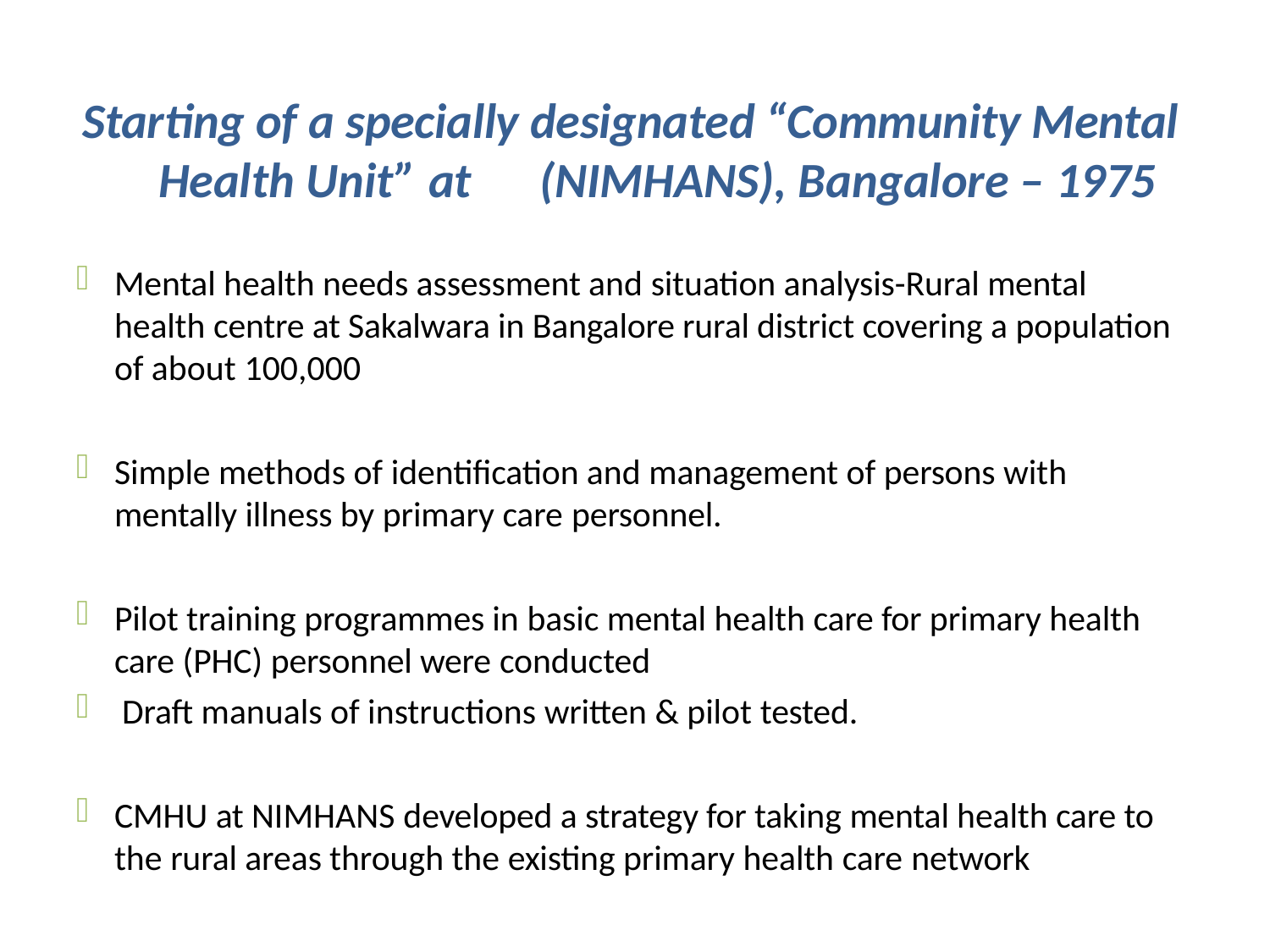

# Starting of a specially designated “Community Mental  Health Unit” at	(NIMHANS), Bangalore – 1975
Mental health needs assessment and situation analysis-Rural mental  health centre at Sakalwara in Bangalore rural district covering a population  of about 100,000

Simple methods of identification and management of persons with
mentally illness by primary care personnel.

Pilot training programmes in basic mental health care for primary health  care (PHC) personnel were conducted
Draft manuals of instructions written & pilot tested.

CMHU at NIMHANS developed a strategy for taking mental health care to  the rural areas through the existing primary health care network